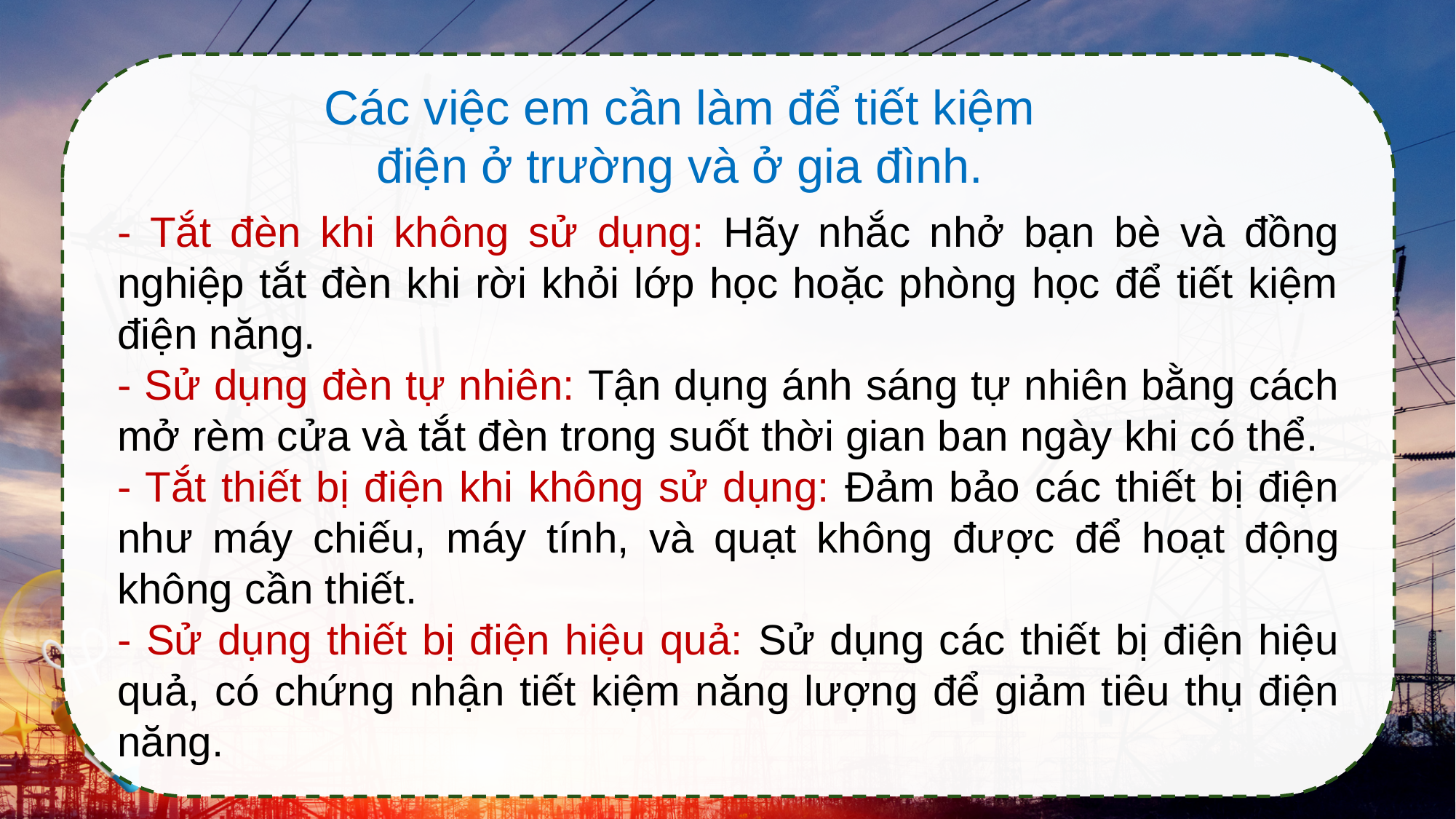

Các việc em cần làm để tiết kiệm điện ở trường và ở gia đình.
- Tắt đèn khi không sử dụng: Hãy nhắc nhở bạn bè và đồng nghiệp tắt đèn khi rời khỏi lớp học hoặc phòng học để tiết kiệm điện năng.
- Sử dụng đèn tự nhiên: Tận dụng ánh sáng tự nhiên bằng cách mở rèm cửa và tắt đèn trong suốt thời gian ban ngày khi có thể.
- Tắt thiết bị điện khi không sử dụng: Đảm bảo các thiết bị điện như máy chiếu, máy tính, và quạt không được để hoạt động không cần thiết.
- Sử dụng thiết bị điện hiệu quả: Sử dụng các thiết bị điện hiệu quả, có chứng nhận tiết kiệm năng lượng để giảm tiêu thụ điện năng.